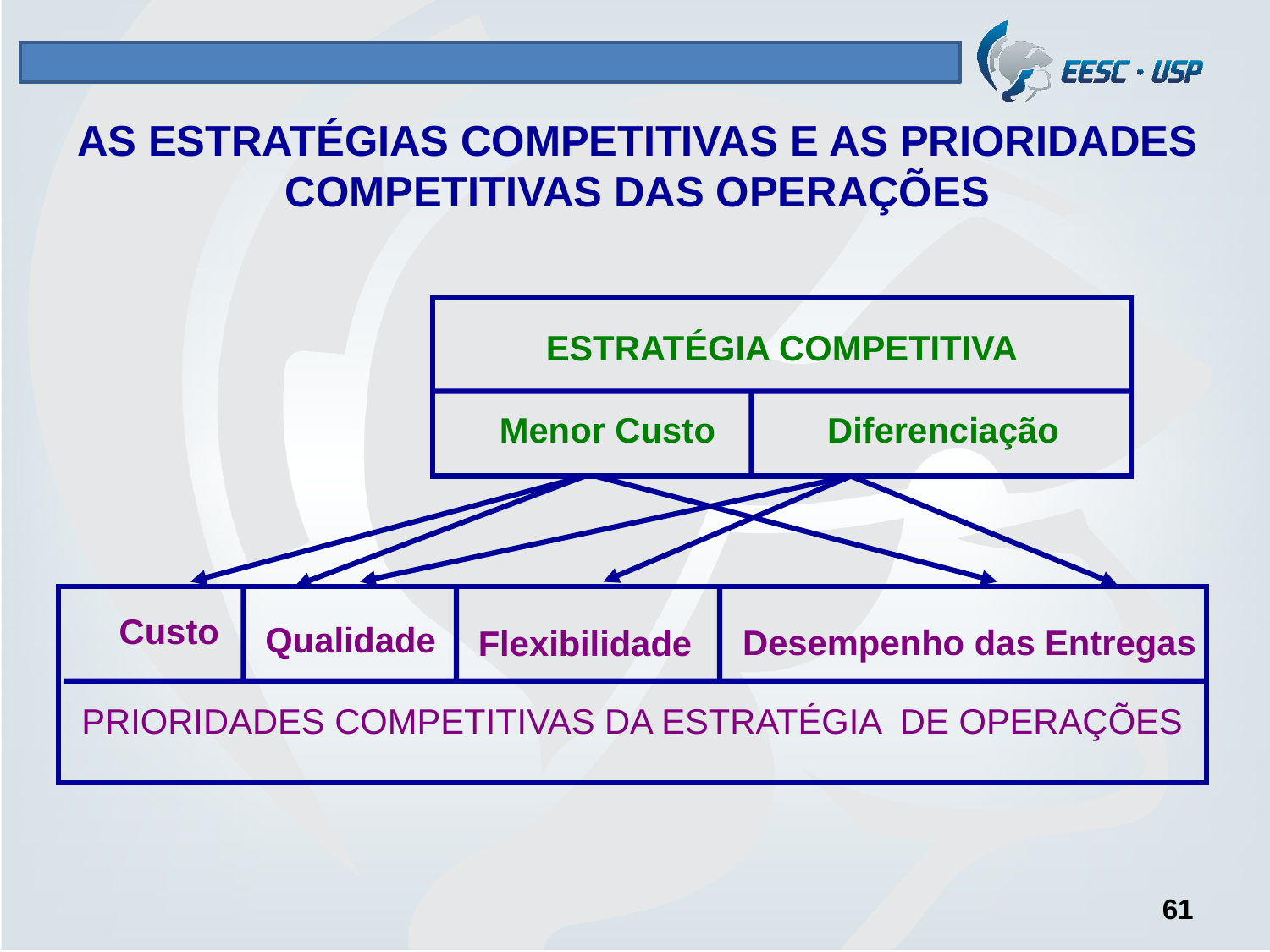

# AS ESTRATÉGIAS COMPETITIVAS E AS PRIORIDADES COMPETITIVAS DAS OPERAÇÕES

ESTRATÉGIA COMPETITIVA

Menor Custo
Diferenciação

PRIORIDADES COMPETITIVAS DA ESTRATÉGIA  DE OPERAÇÕES

Custo
Qualidade
Desempenho das Entregas
Flexibilidade

61